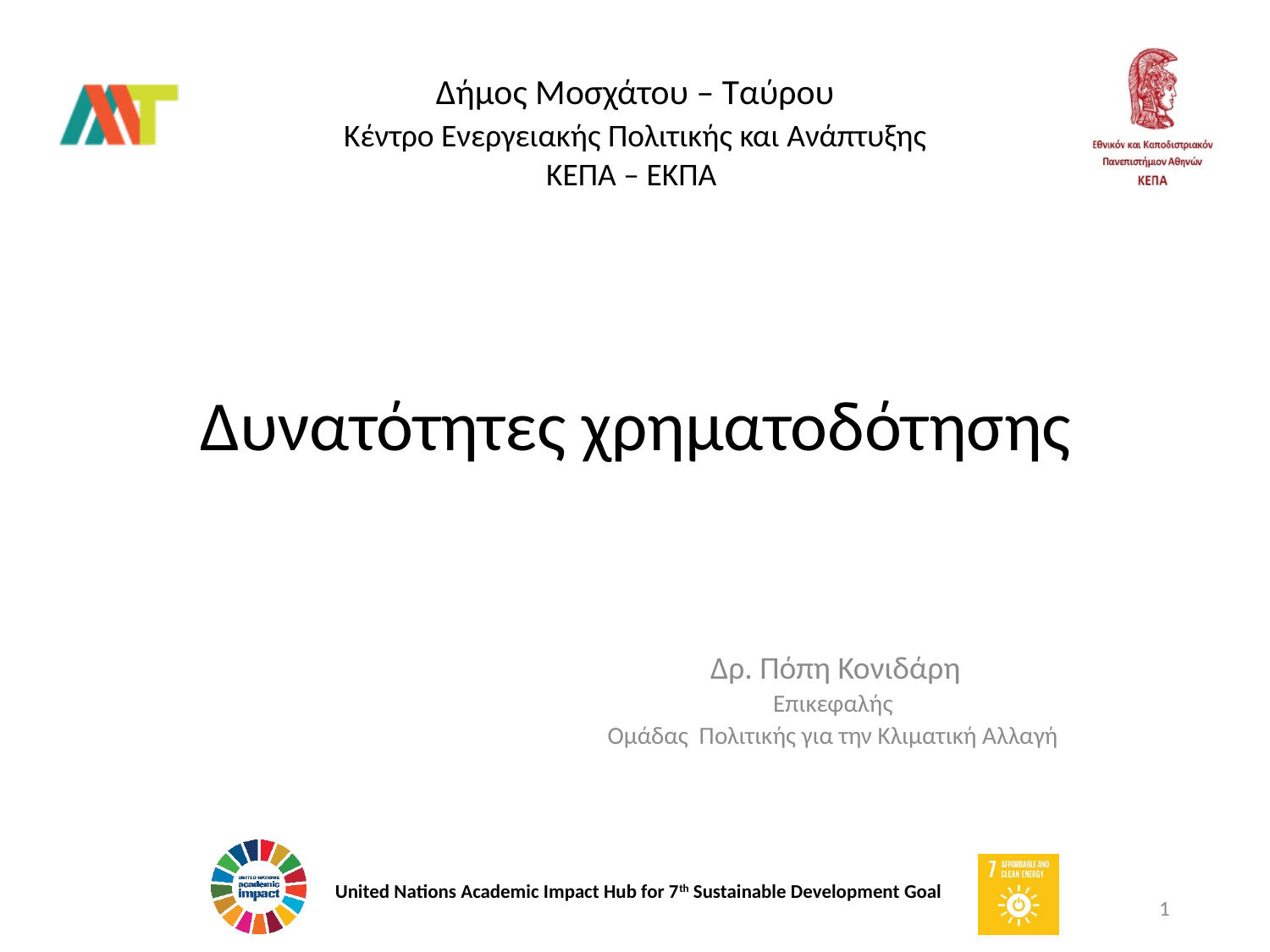

Δήμος Μοσχάτου – Ταύρου
 Κέντρο Ενεργειακής Πολιτικής και Ανάπτυξης
ΚΕΠΑ – ΕΚΠΑ
# Δυνατότητες χρηματοδότησης
Δρ. Πόπη Κονιδάρη
Επικεφαλής
Ομάδας  Πολιτικής για την Κλιματική Αλλαγή
1